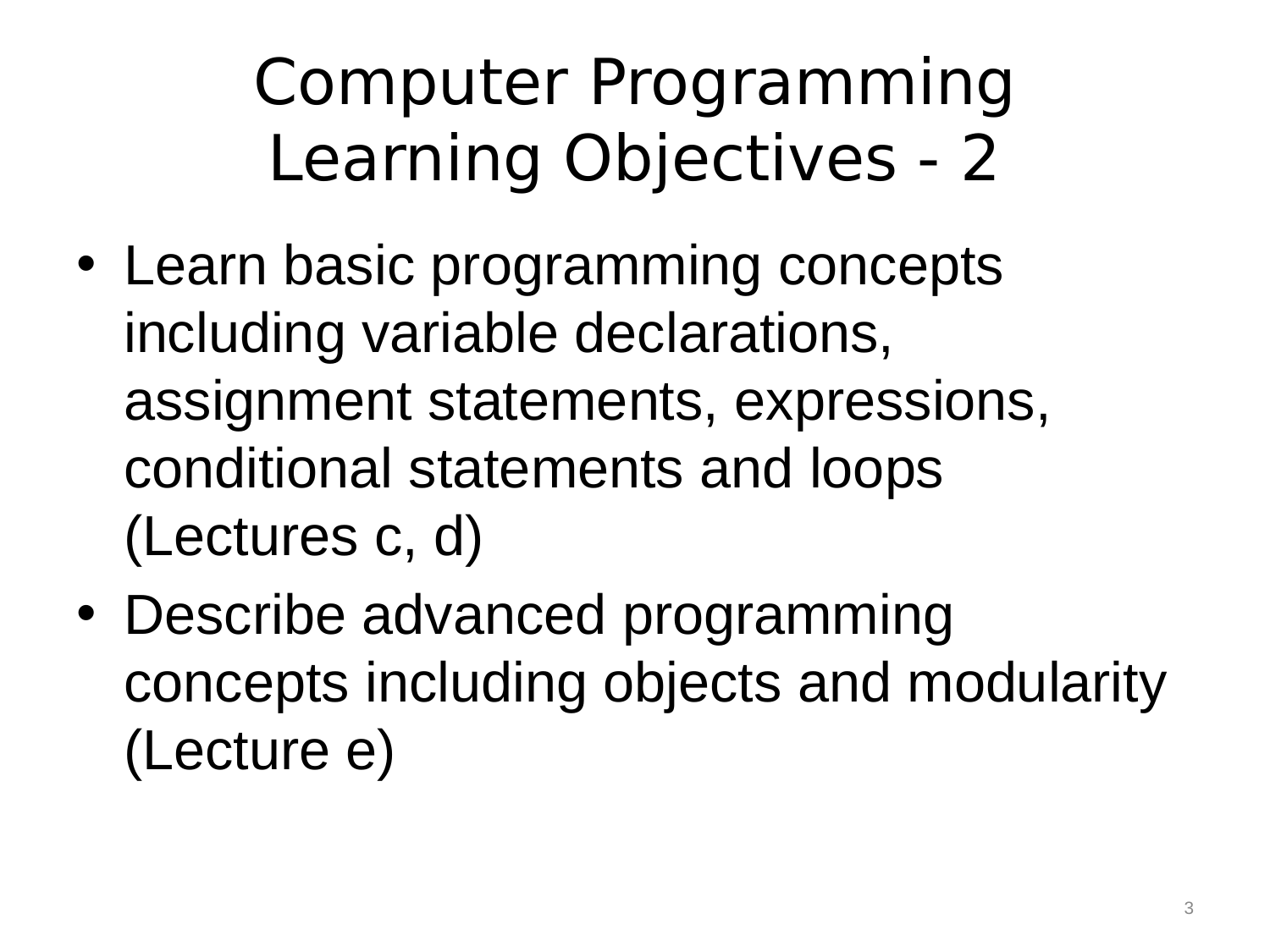

# Computer Programming Learning Objectives - 2
Learn basic programming concepts including variable declarations, assignment statements, expressions, conditional statements and loops (Lectures c, d)
Describe advanced programming concepts including objects and modularity (Lecture e)
3